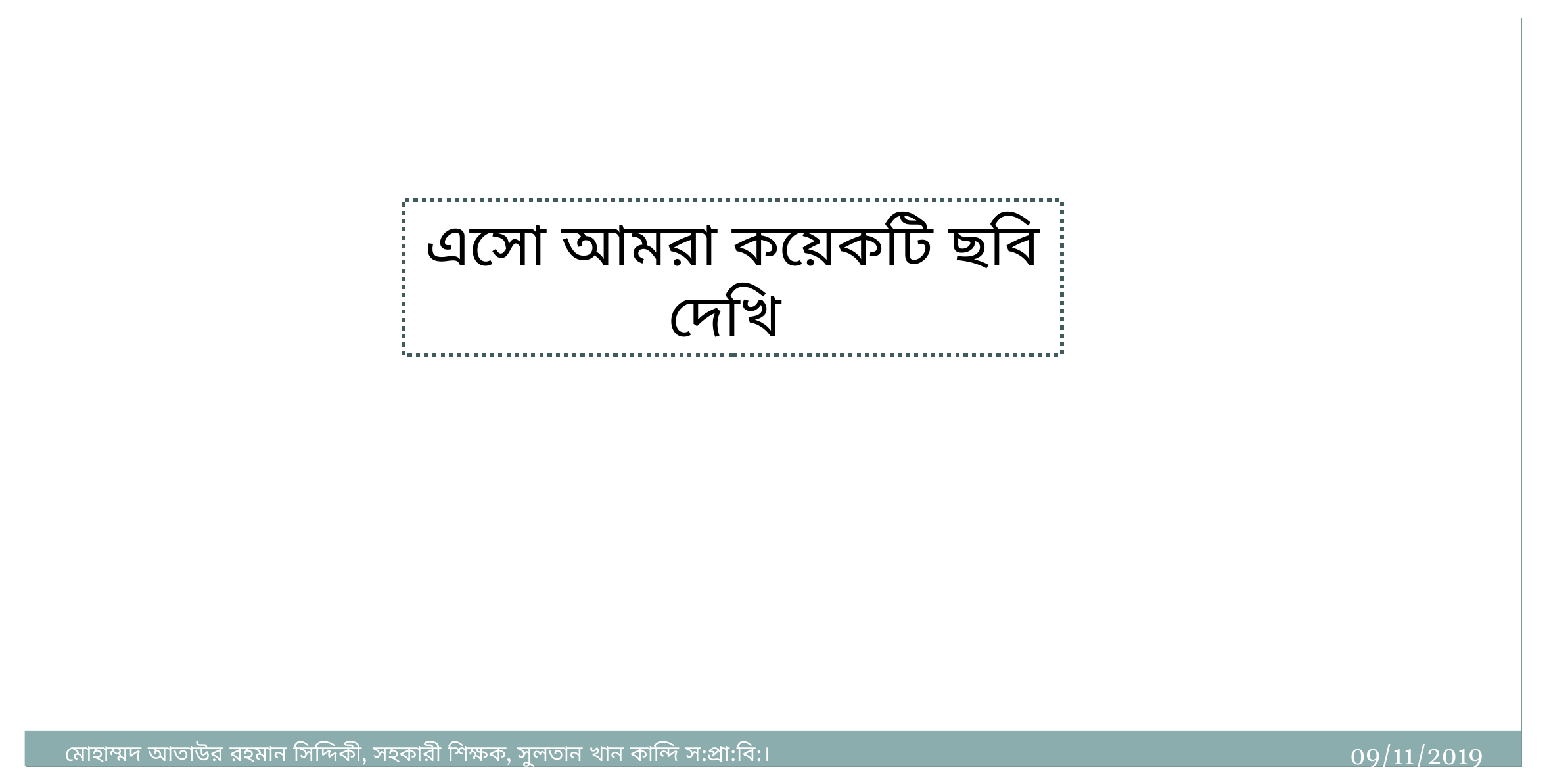

এসো আমরা কয়েকটি ছবি দেখি
09/11/2019
মোহাম্মদ আতাউর রহমান সিদ্দিকী, সহকারী শিক্ষক, সুলতান খান কান্দি স:প্রা:বি:।